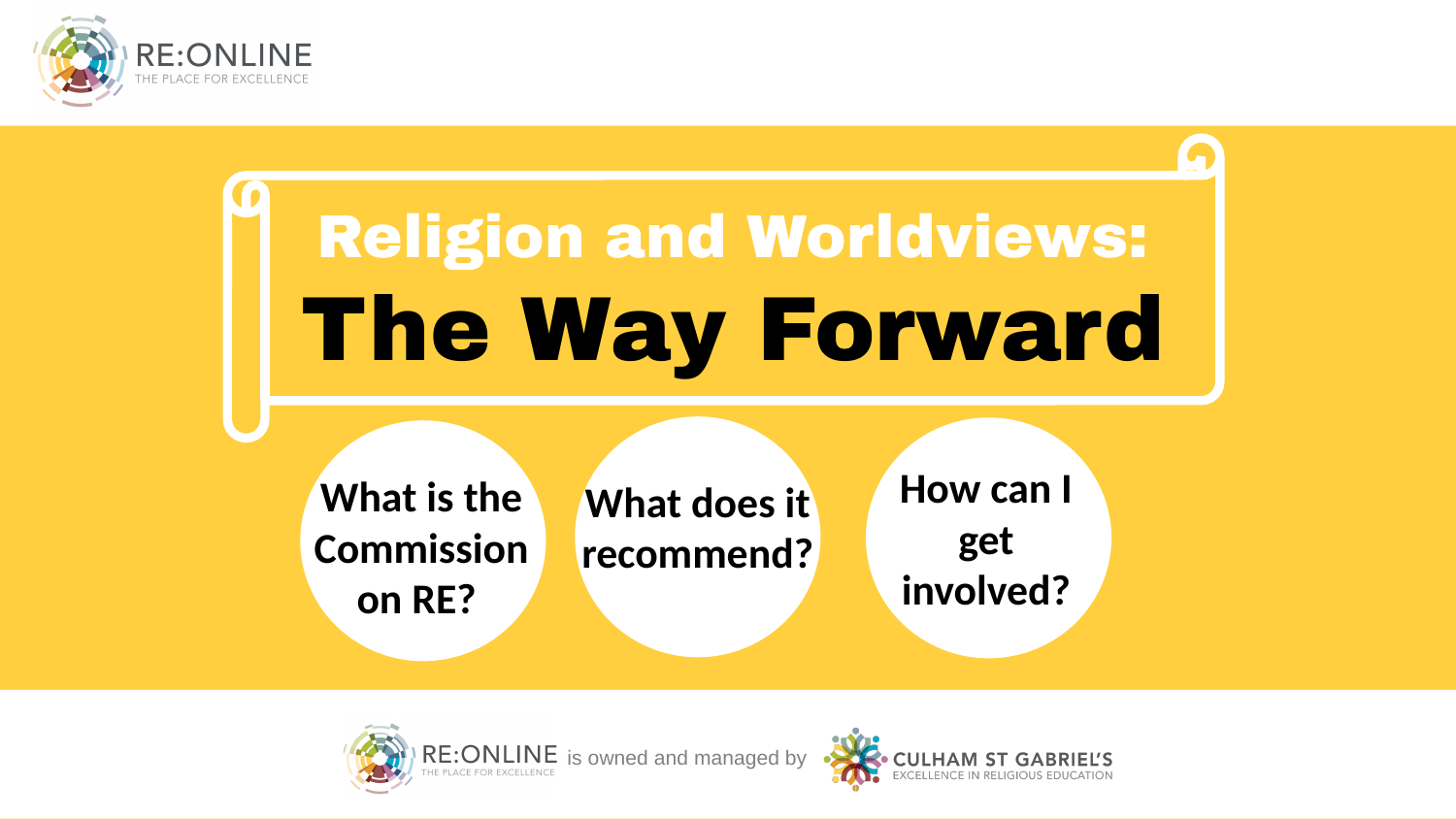

Religion and Worldviews:
The Way Forward

How can I get involved?

What is the Commission on RE?

What does it recommend?